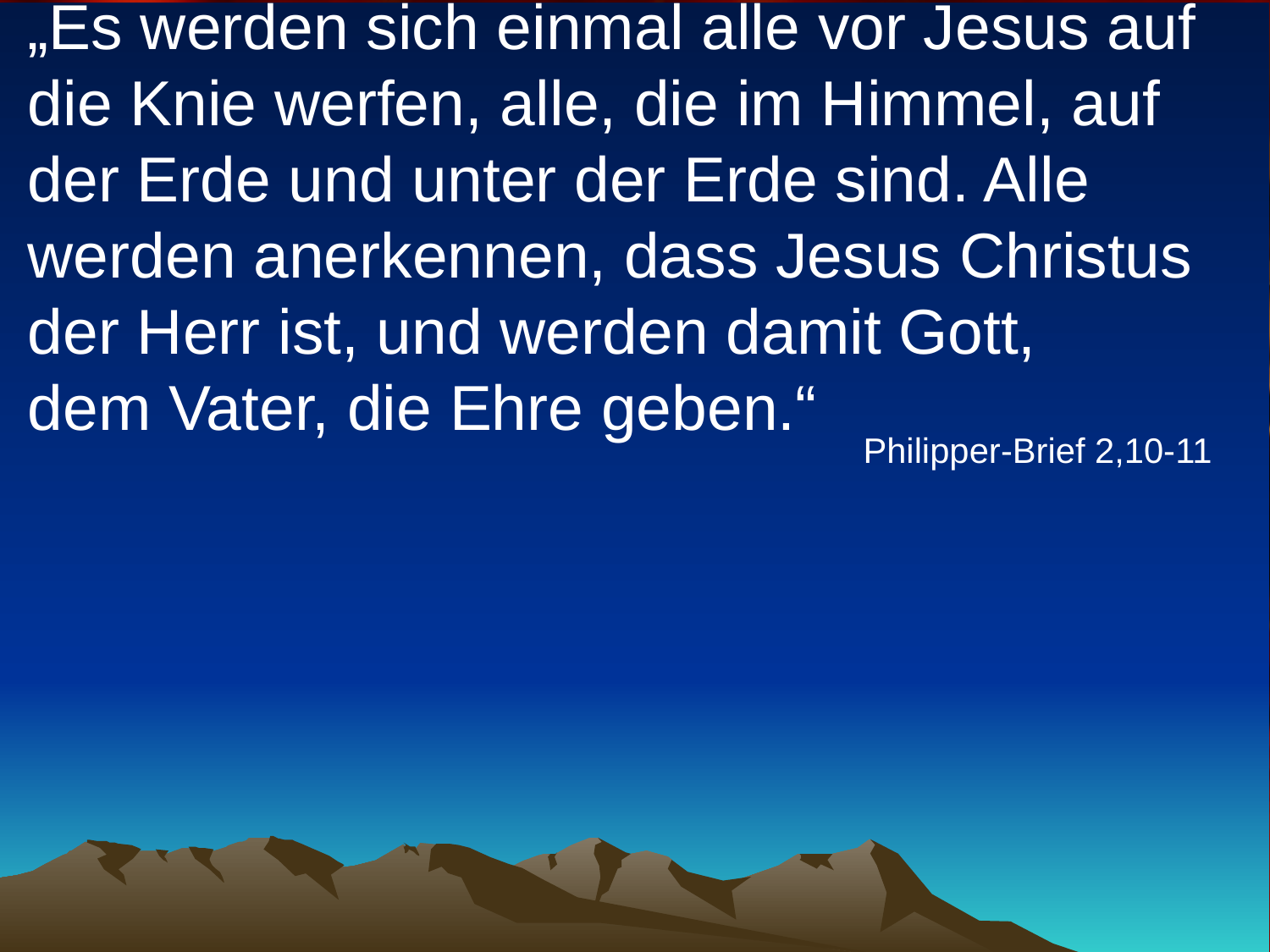

# „Es werden sich einmal alle vor Jesus auf die Knie werfen, alle, die im Himmel, auf der Erde und unter der Erde sind. Alle werden anerkennen, dass Jesus Christus der Herr ist, und werden damit Gott, dem Vater, die Ehre geben.“
Philipper-Brief 2,10-11